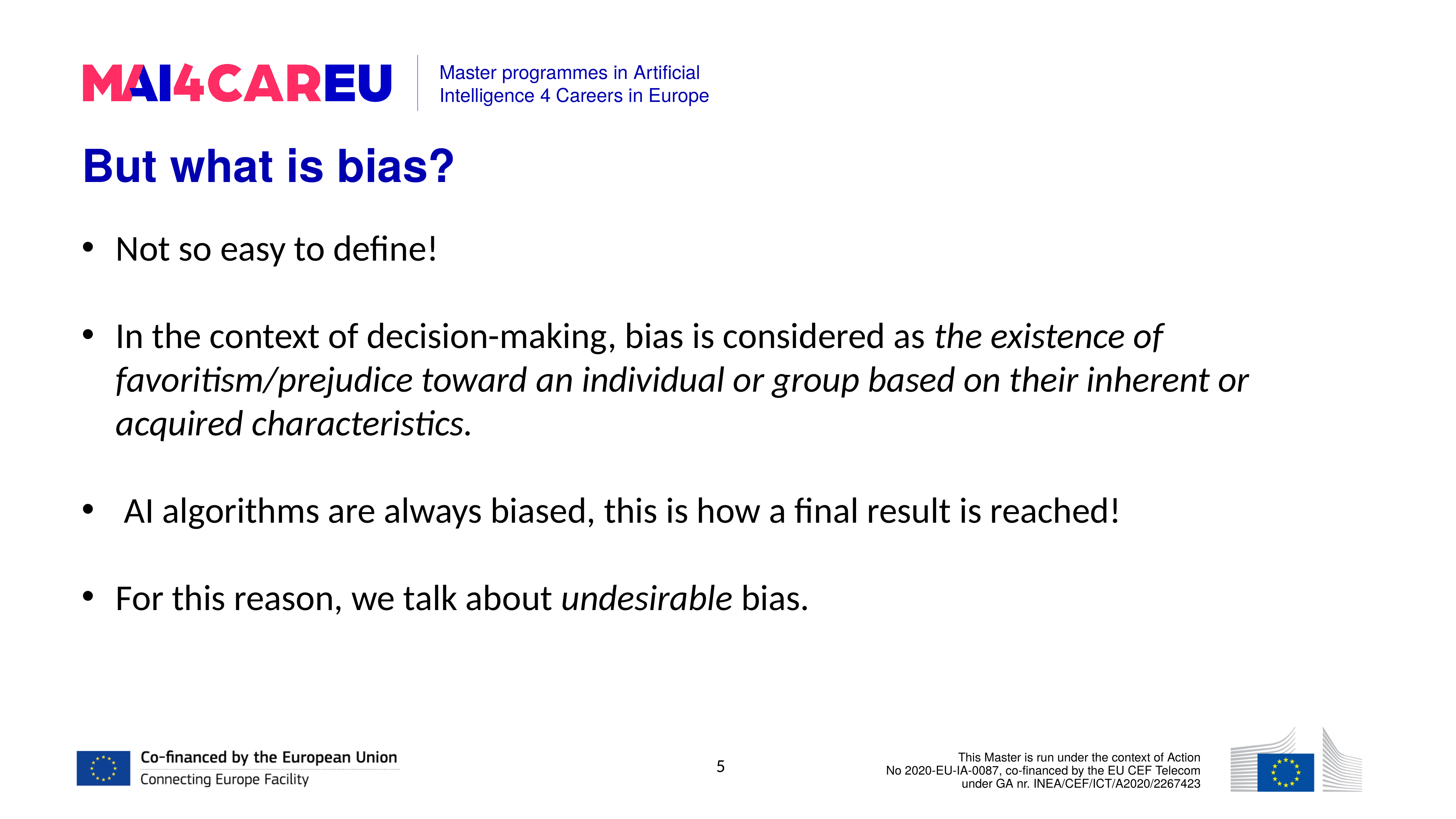

But what is bias?
Not so easy to define!

In the context of decision-making, bias is considered as the existence of favoritism/prejudice toward an individual or group based on their inherent or acquired characteristics.

 AI algorithms are always biased, this is how a final result is reached!

For this reason, we talk about undesirable bias.
5